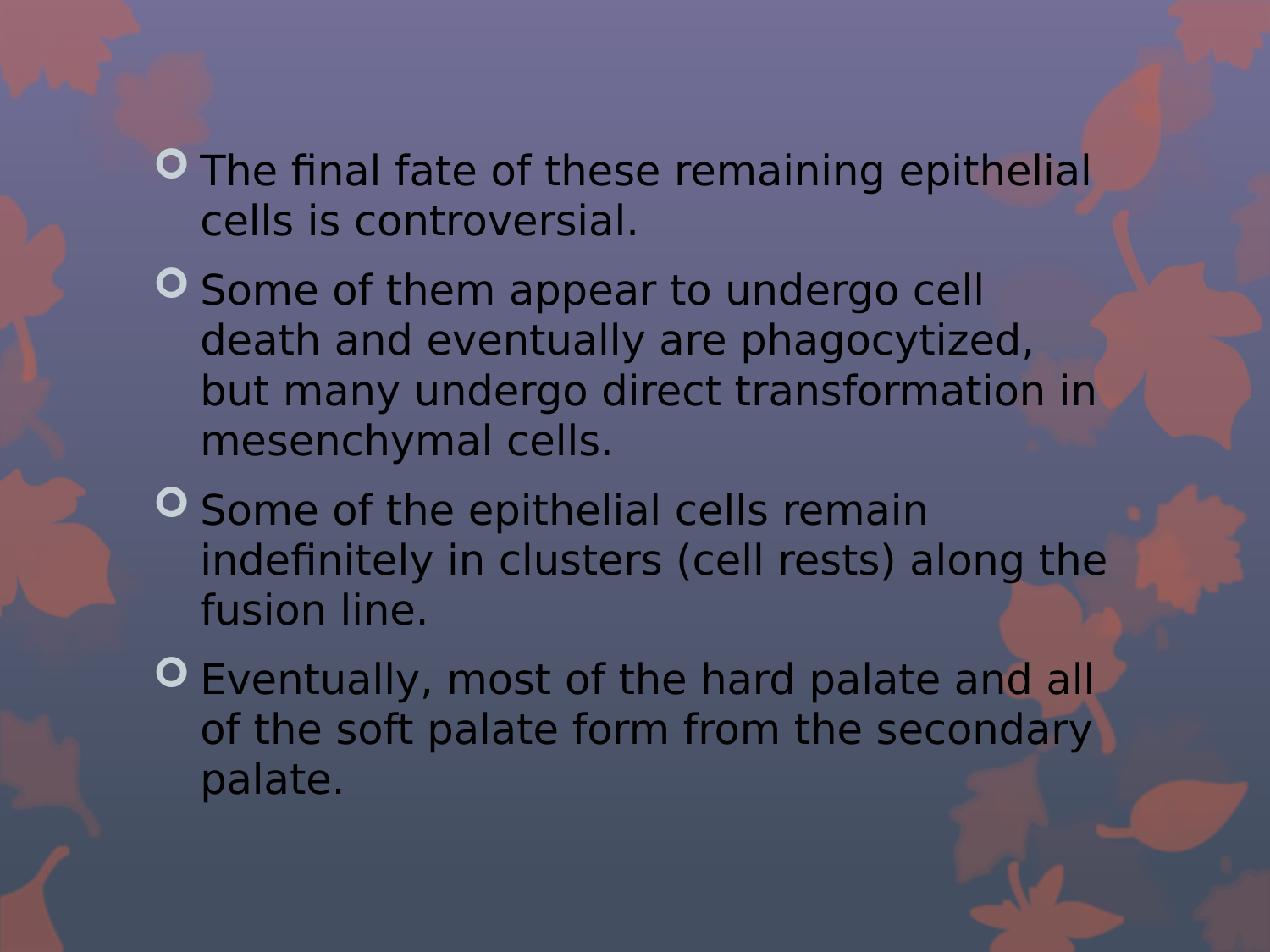

#
The final fate of these remaining epithelial cells is controversial.
Some of them appear to undergo cell death and eventually are phagocytized, but many undergo direct transformation in mesenchymal cells.
Some of the epithelial cells remain indefinitely in clusters (cell rests) along the fusion line.
Eventually, most of the hard palate and all of the soft palate form from the secondary palate.